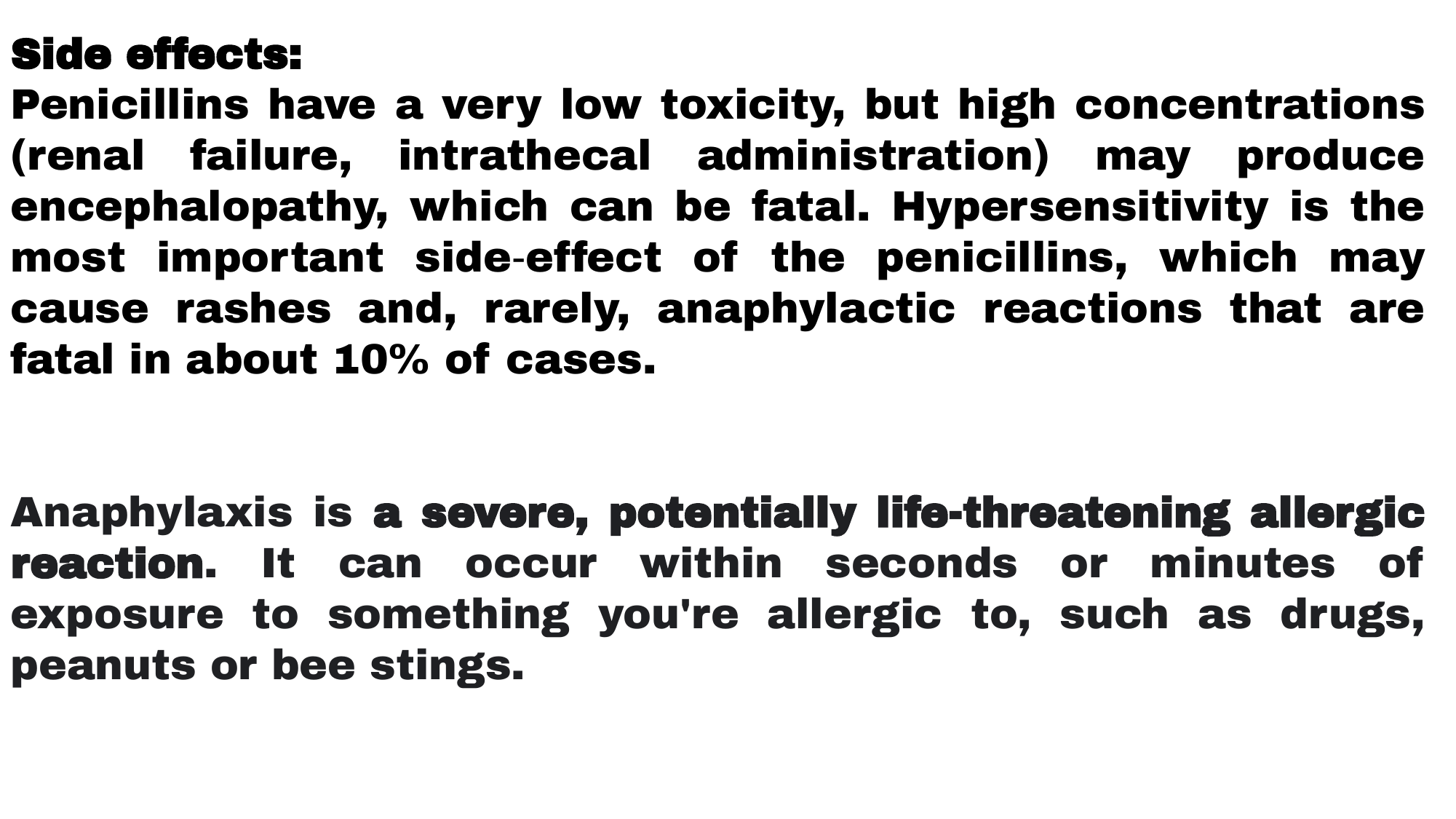

Side effects:
Penicillins have a very low toxicity, but high concentrations (renal failure, intrathecal administration) may produce encephalopathy, which can be fatal. Hypersensitivity is the most important side‐effect of the penicillins, which may cause rashes and, rarely, anaphylactic reactions that are fatal in about 10% of cases.

Anaphylaxis is a severe, potentially life-threatening allergic reaction. It can occur within seconds or minutes of exposure to something you're allergic to, such as drugs, peanuts or bee stings.